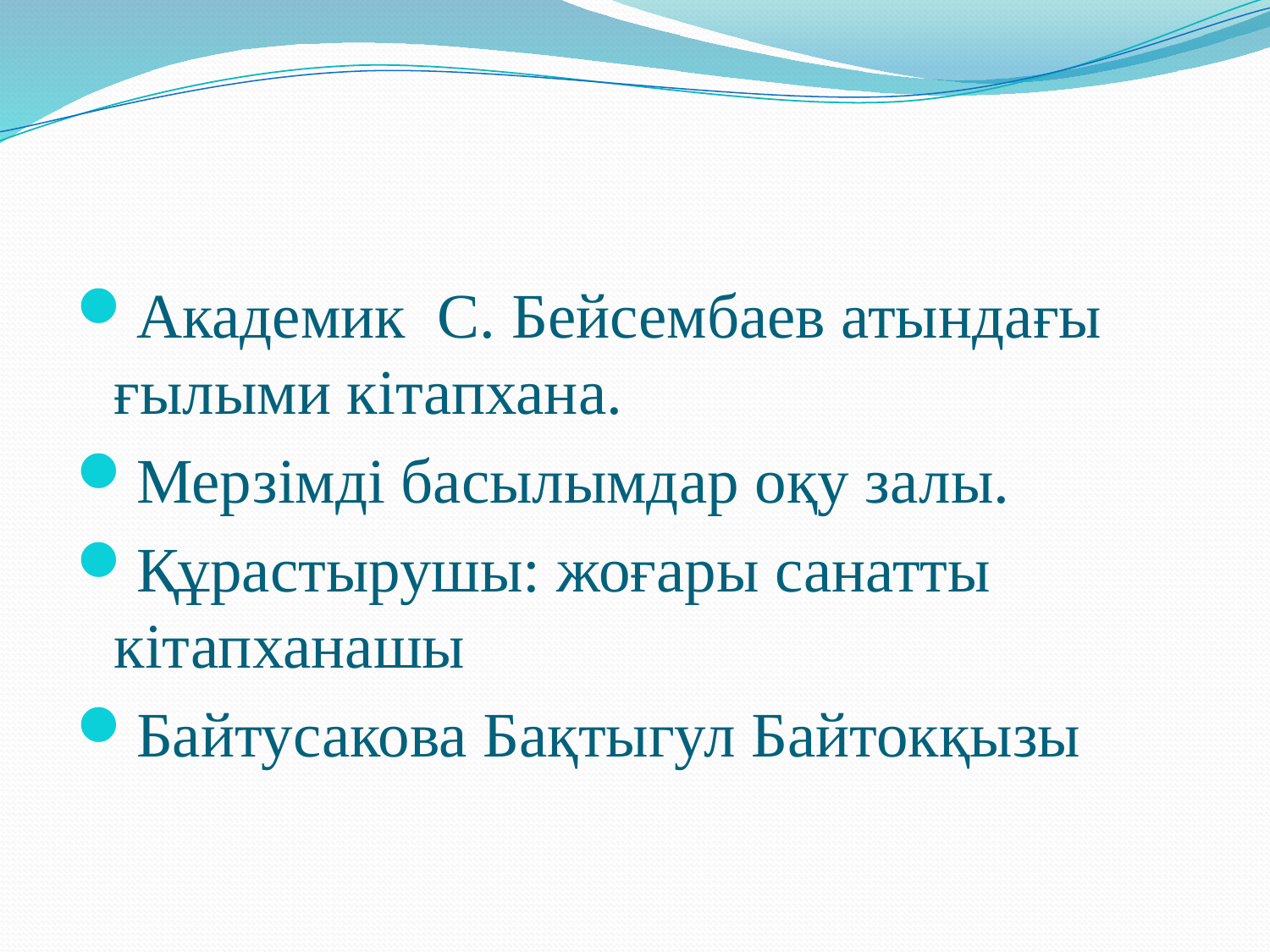

Академик  С. Бейсембаев атындағы ғылыми кітапхана.
Мерзімді басылымдар оқу залы.
Құрастырушы: жоғары санатты кітапханашы
Байтусакова Бақтыгул Байтокқызы